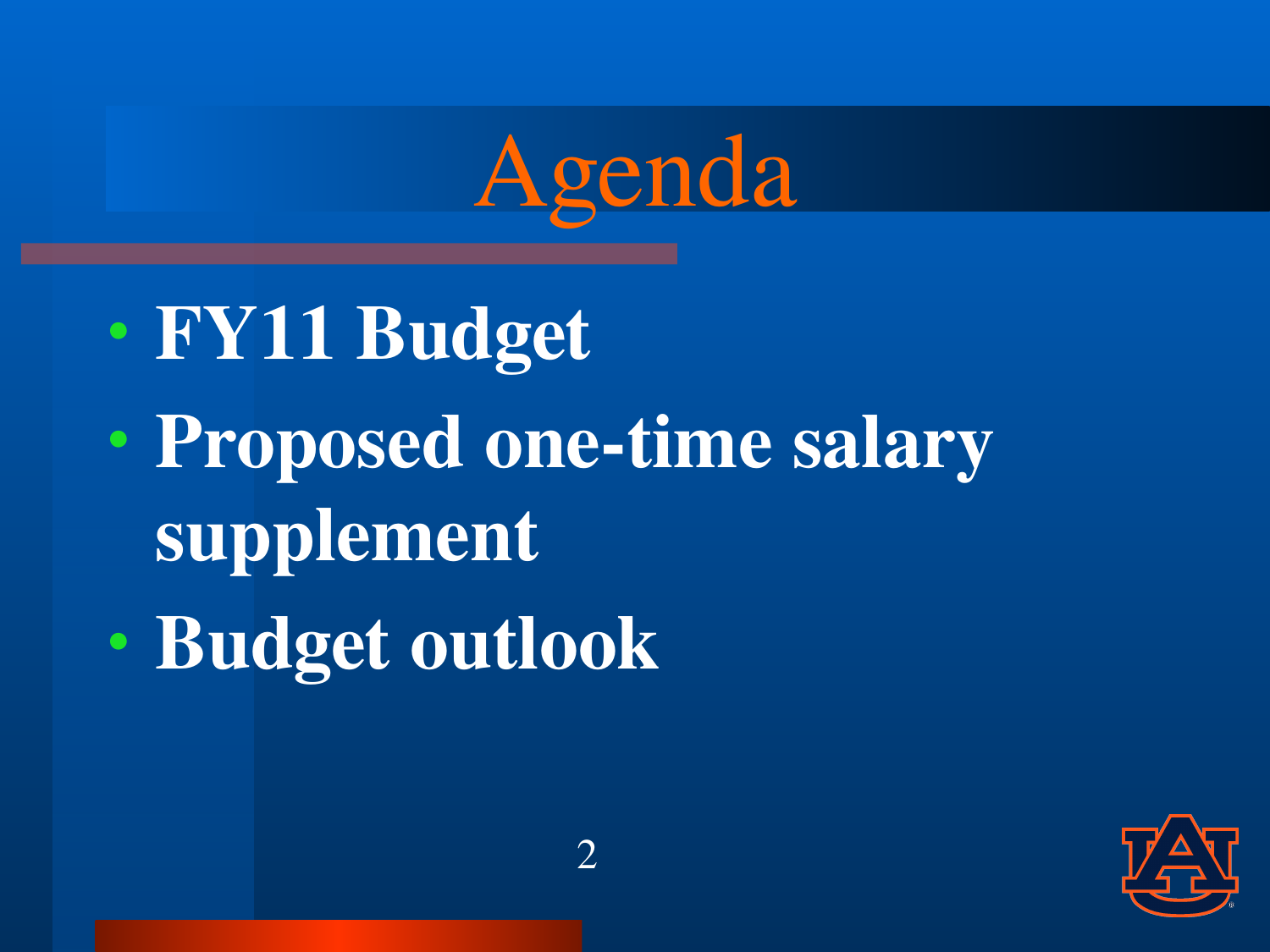

# Agenda
FY11 Budget
Proposed one-time salary supplement
Budget outlook

2